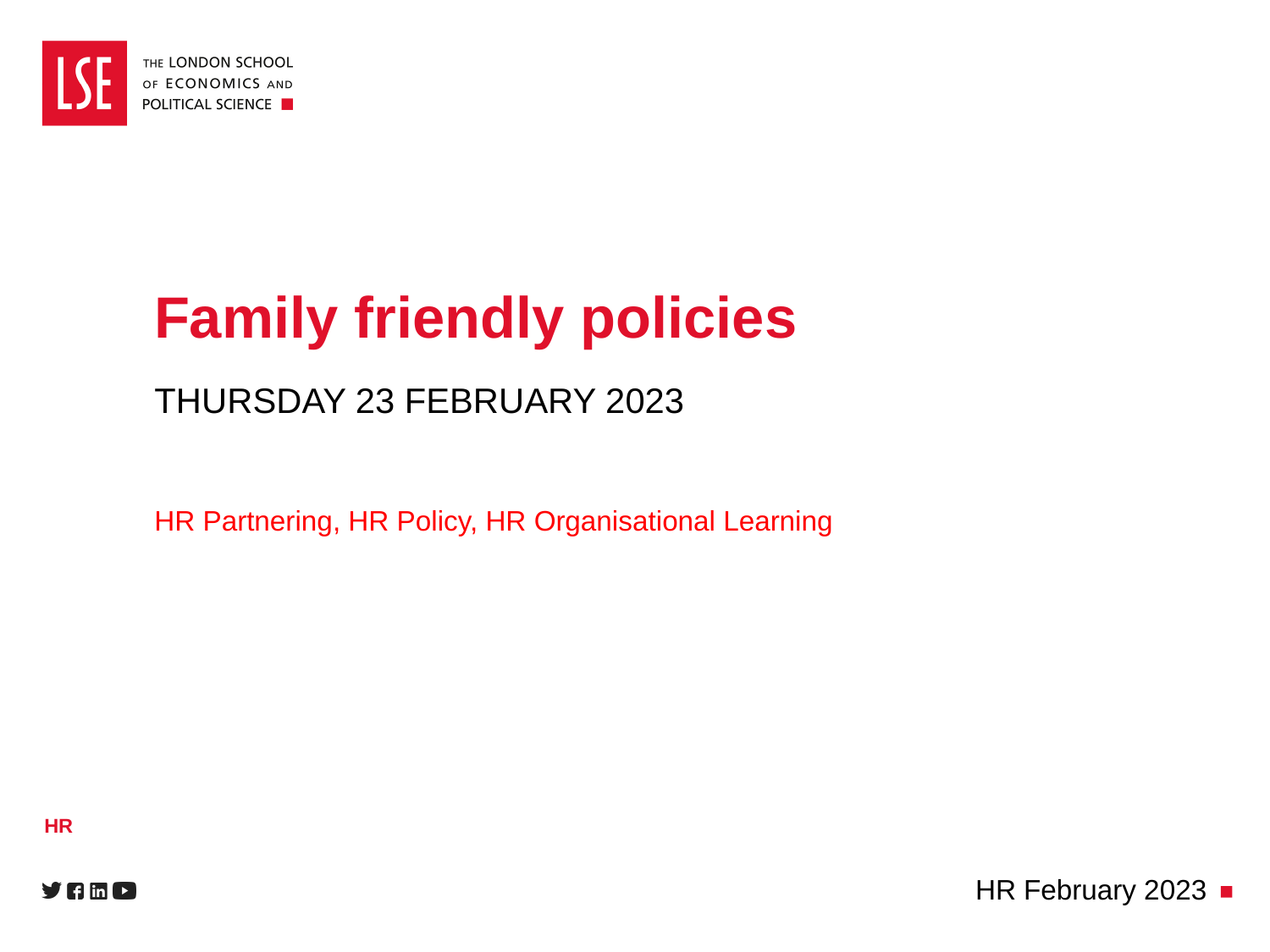

# Family friendly policies
THURSDAY 23 FEBRUARY 2023
HR Partnering, HR Policy, HR Organisational Learning

HR

HR February 2023